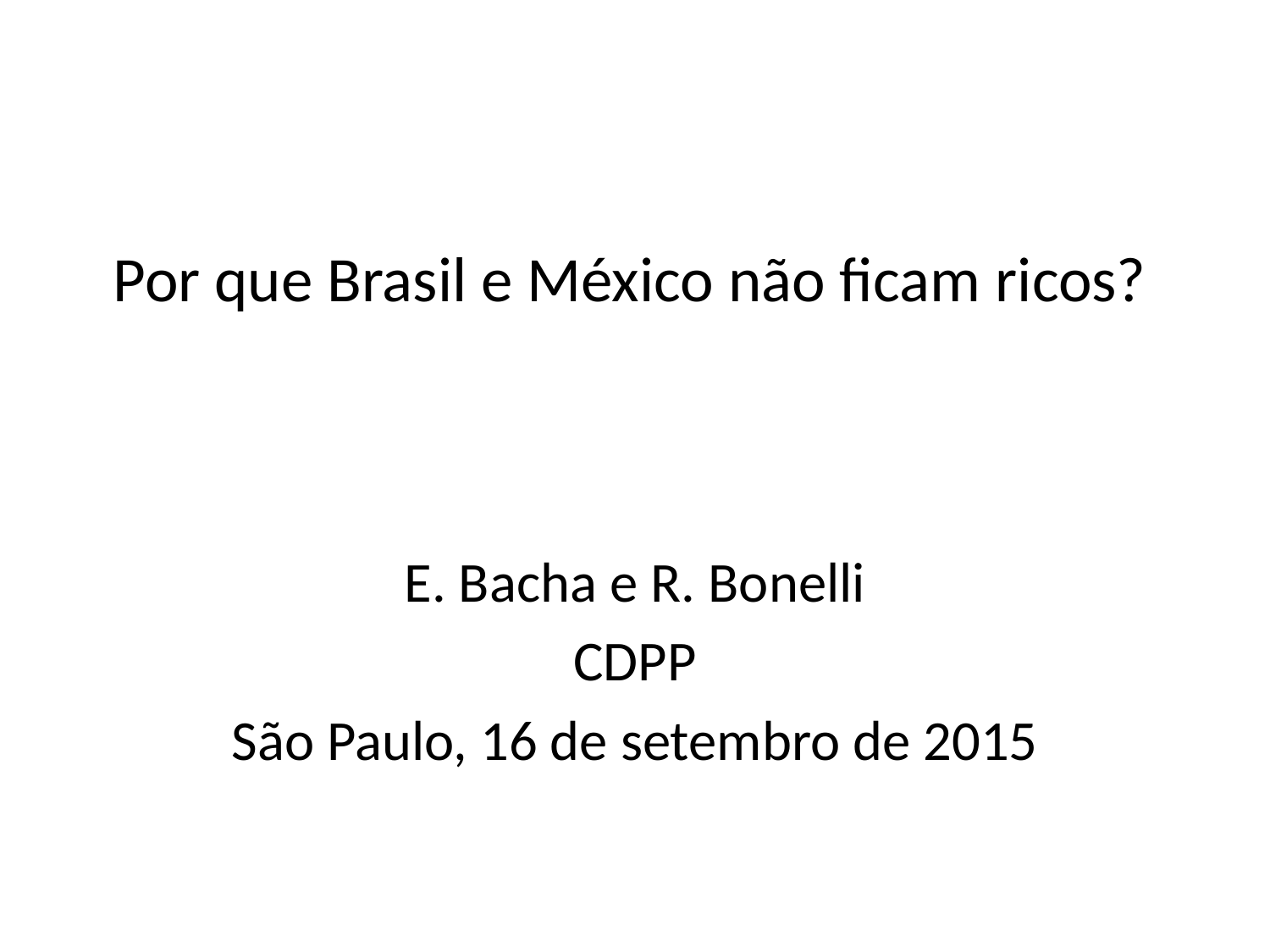

# Por que Brasil e México não ficam ricos?
E. Bacha e R. Bonelli
CDPP
São Paulo, 16 de setembro de 2015